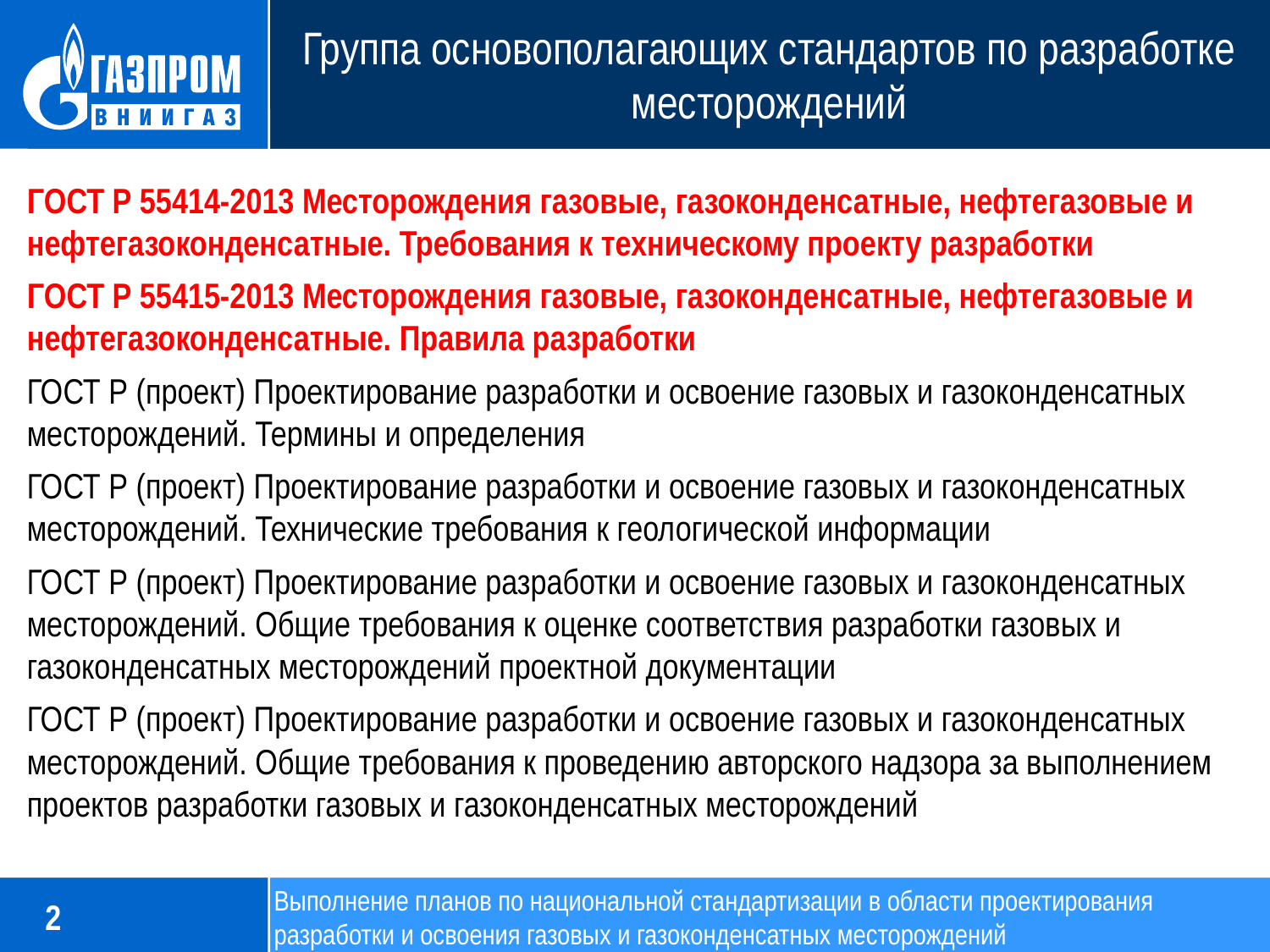

# Группа основополагающих стандартов по разработке месторождений
ГОСТ Р 55414-2013 Месторождения газовые, газоконденсатные, нефтегазовые и нефтегазоконденсатные. Требования к техническому проекту разработки
ГОСТ Р 55415-2013 Месторождения газовые, газоконденсатные, нефтегазовые и нефтегазоконденсатные. Правила разработки
ГОСТ Р (проект) Проектирование разработки и освоение газовых и газоконденсатных месторождений. Термины и определения
ГОСТ Р (проект) Проектирование разработки и освоение газовых и газоконденсатных месторождений. Технические требования к геологической информации
ГОСТ Р (проект) Проектирование разработки и освоение газовых и газоконденсатных месторождений. Общие требования к оценке соответствия разработки газовых и газоконденсатных месторождений проектной документации
ГОСТ Р (проект) Проектирование разработки и освоение газовых и газоконденсатных месторождений. Общие требования к проведению авторского надзора за выполнением проектов разработки газовых и газоконденсатных месторождений
2
Выполнение планов по национальной стандартизации в области проектирования разработки и освоения газовых и газоконденсатных месторождений